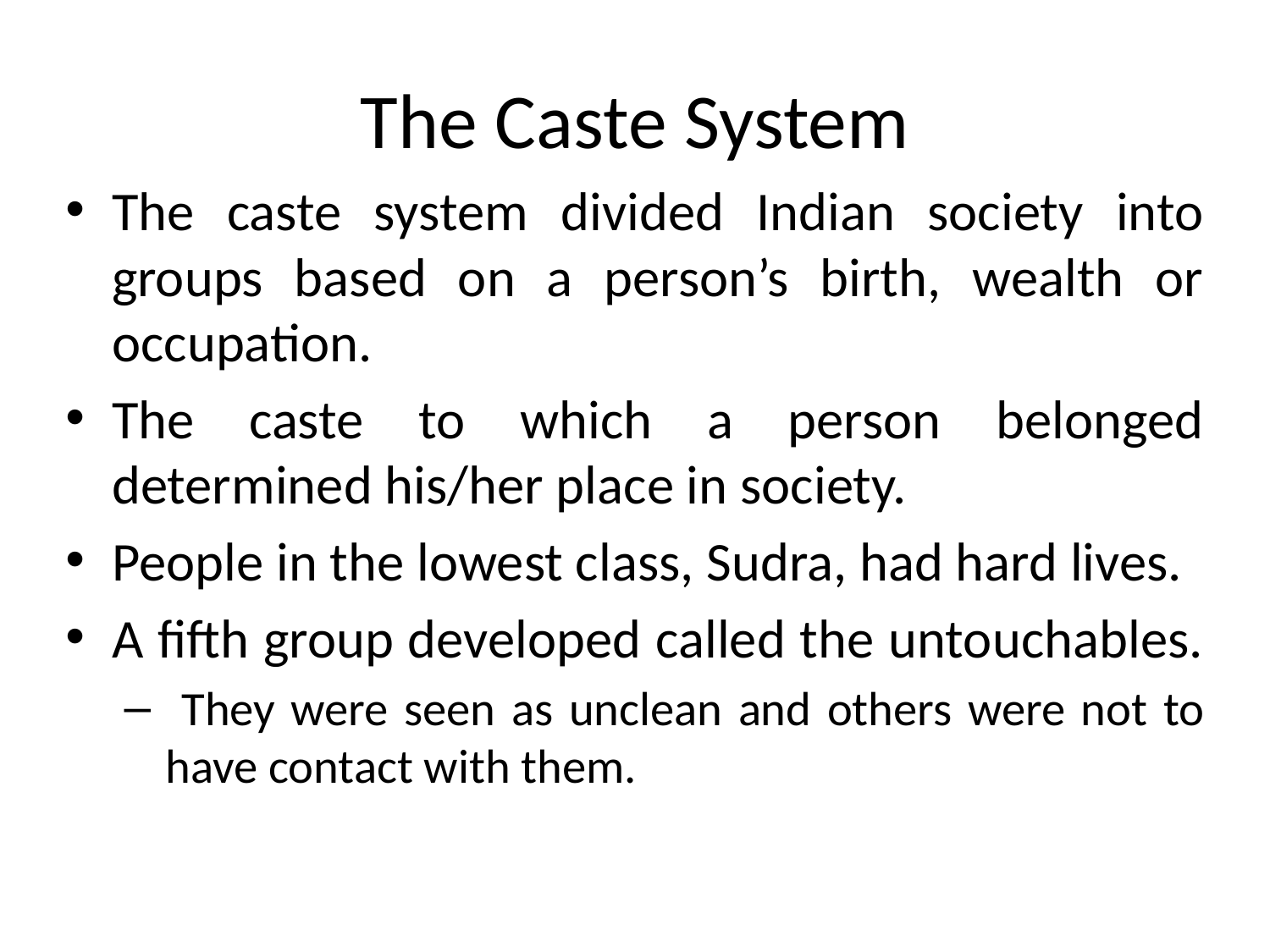

# The Caste System
The caste system divided Indian society into groups based on a person’s birth, wealth or occupation.
The caste to which a person belonged determined his/her place in society.
People in the lowest class, Sudra, had hard lives.
A fifth group developed called the untouchables.
 They were seen as unclean and others were not to have contact with them.